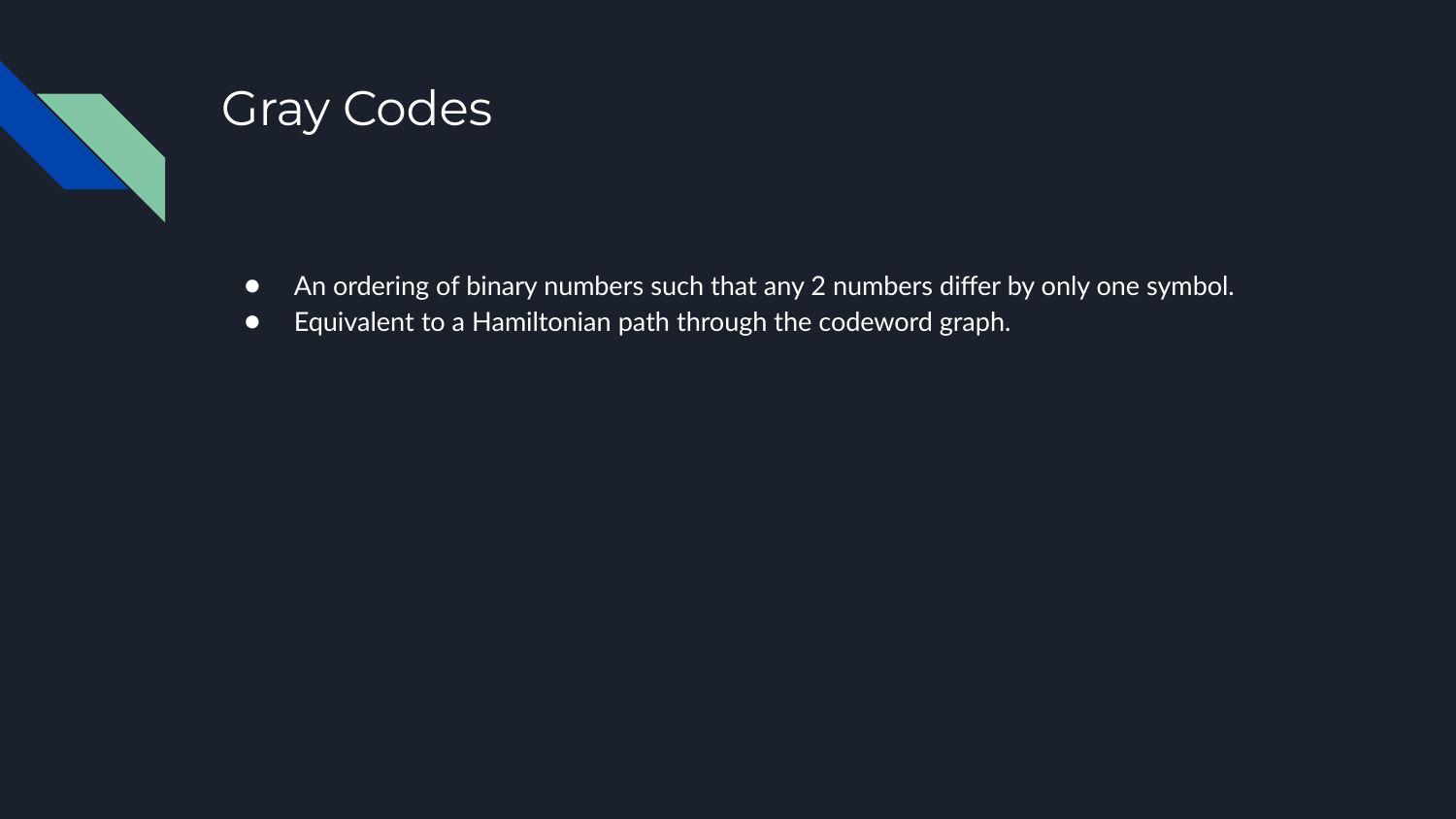

# Gray Codes
An ordering of binary numbers such that any 2 numbers differ by only one symbol.
Equivalent to a Hamiltonian path through the codeword graph.